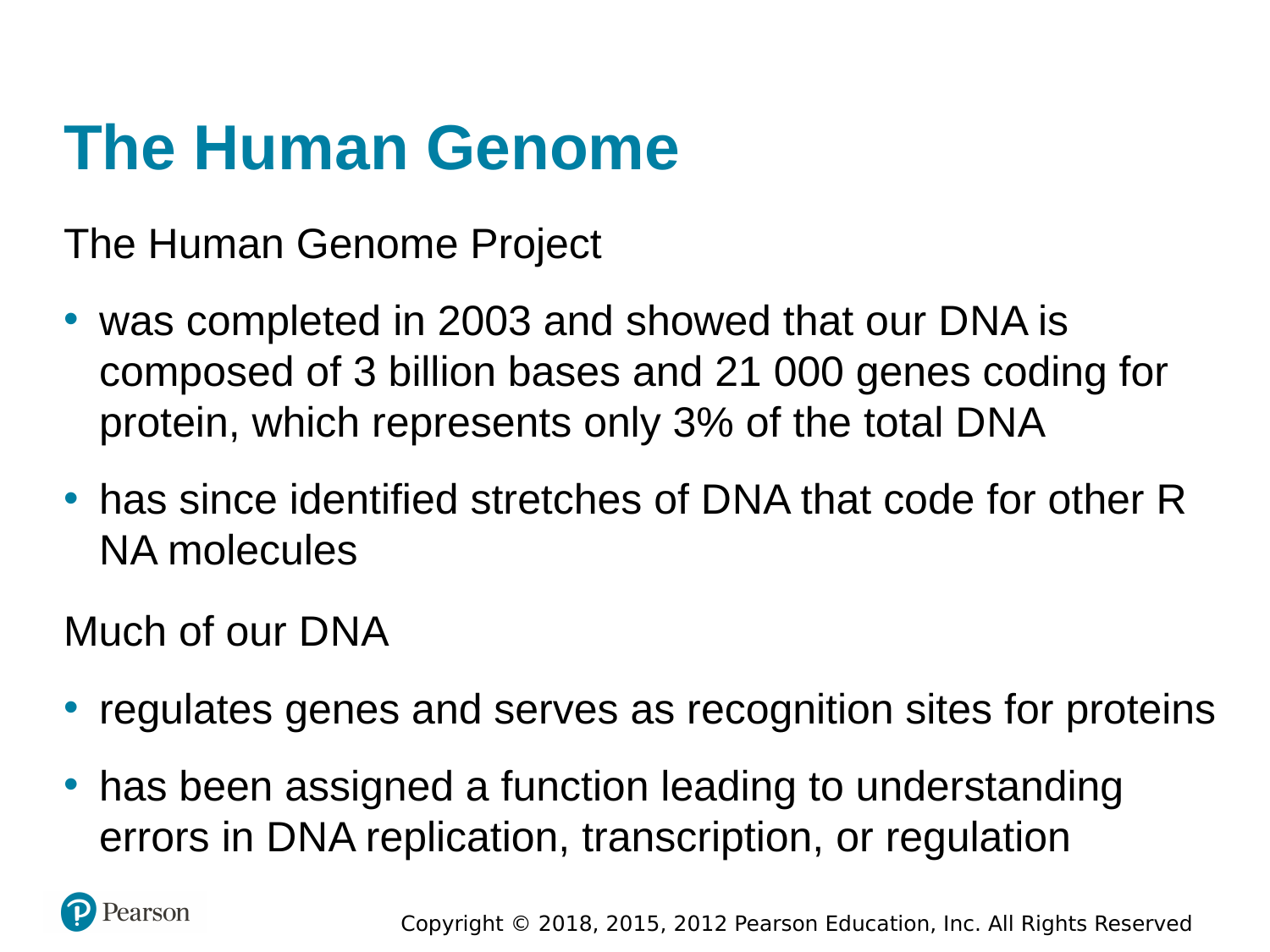

# The Human Genome
The Human Genome Project
was completed in 2003 and showed that our D N A is composed of 3 billion bases and 21 000 genes coding for protein, which represents only 3% of the total D N A
has since identified stretches of D N A that code for other R N A molecules
Much of our D N A
regulates genes and serves as recognition sites for proteins
has been assigned a function leading to understanding errors in D N A replication, transcription, or regulation